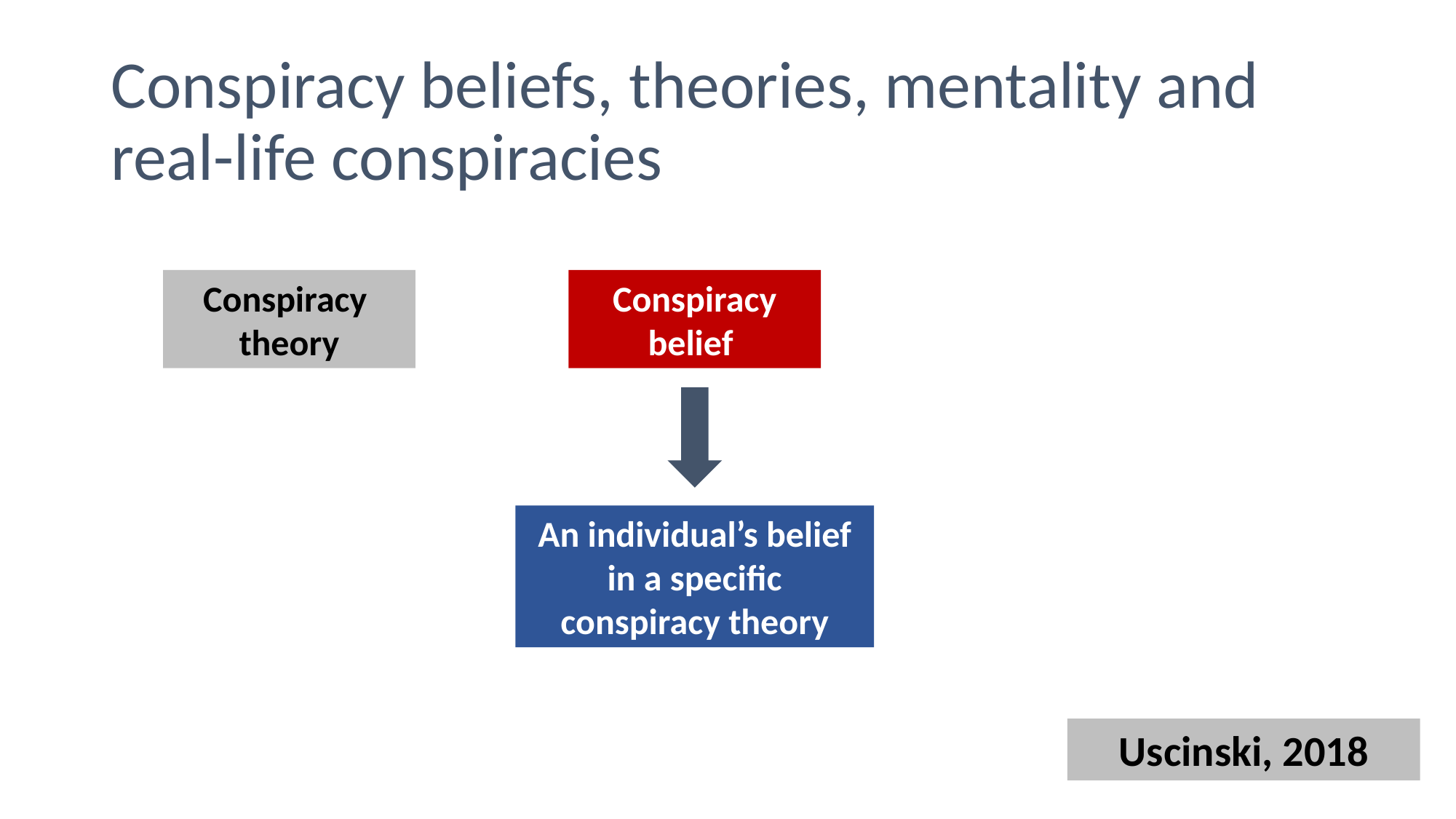

# Conspiracy beliefs, theories, mentality and  real-life conspiracies
Conspiracy
theory
Conspiracy
belief

An individual’s belief in a specific conspiracy theory
Uscinski, 2018